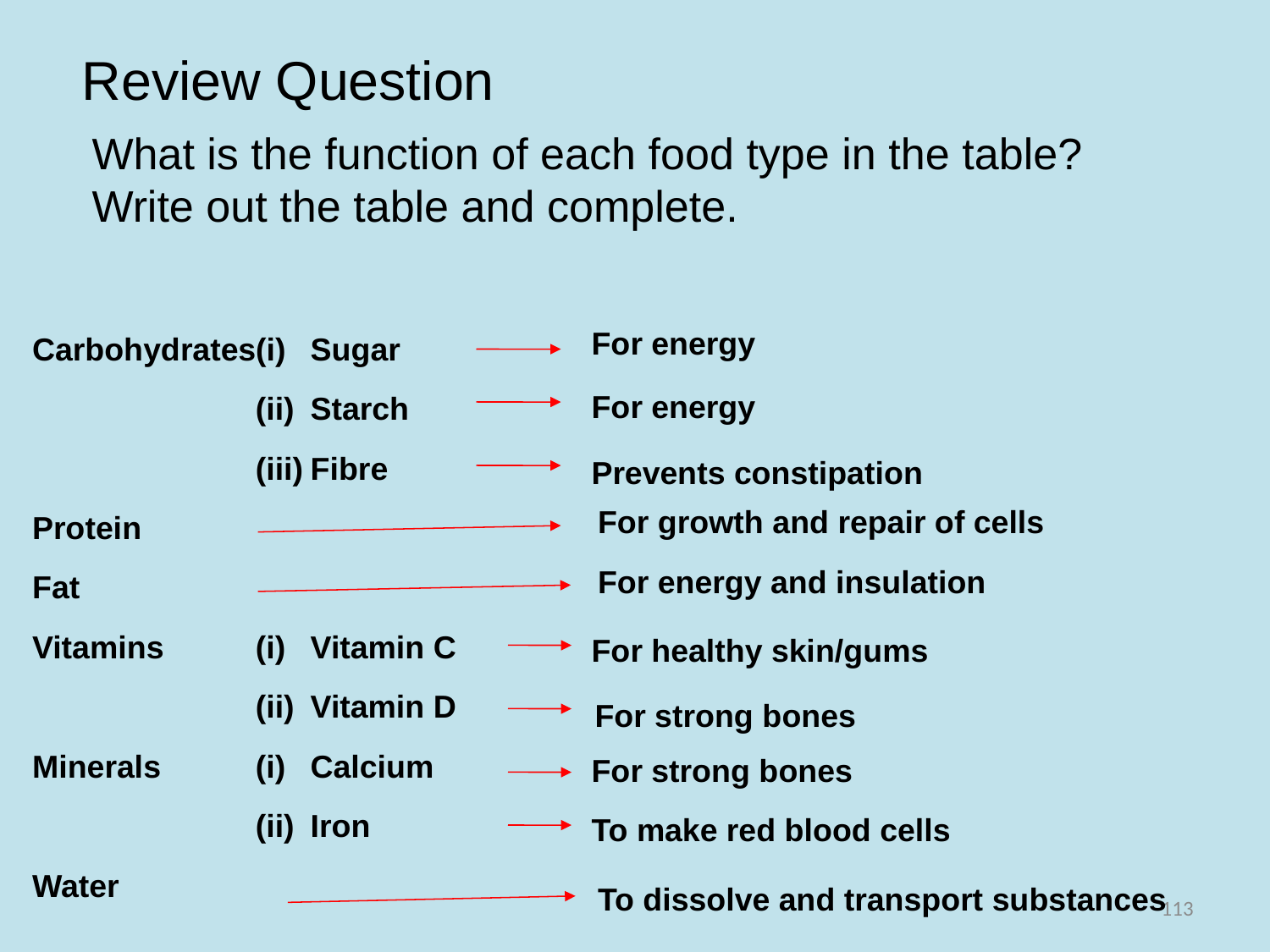

Review Question
What is the function of each food type in the table? Write out the table and complete.
Carbohydrates(i)	Sugar
	(ii)	Starch
	(iii)	Fibre
Protein
Fat
Vitamins	(i)	Vitamin C
	(ii)	Vitamin D
Minerals	(i)	Calcium
	(ii)	Iron
Water
For energy

For energy

Prevents constipation

For growth and repair of cells

For energy and insulation

For healthy skin/gums

For strong bones

For strong bones

To make red blood cells

To dissolve and transport substances
113